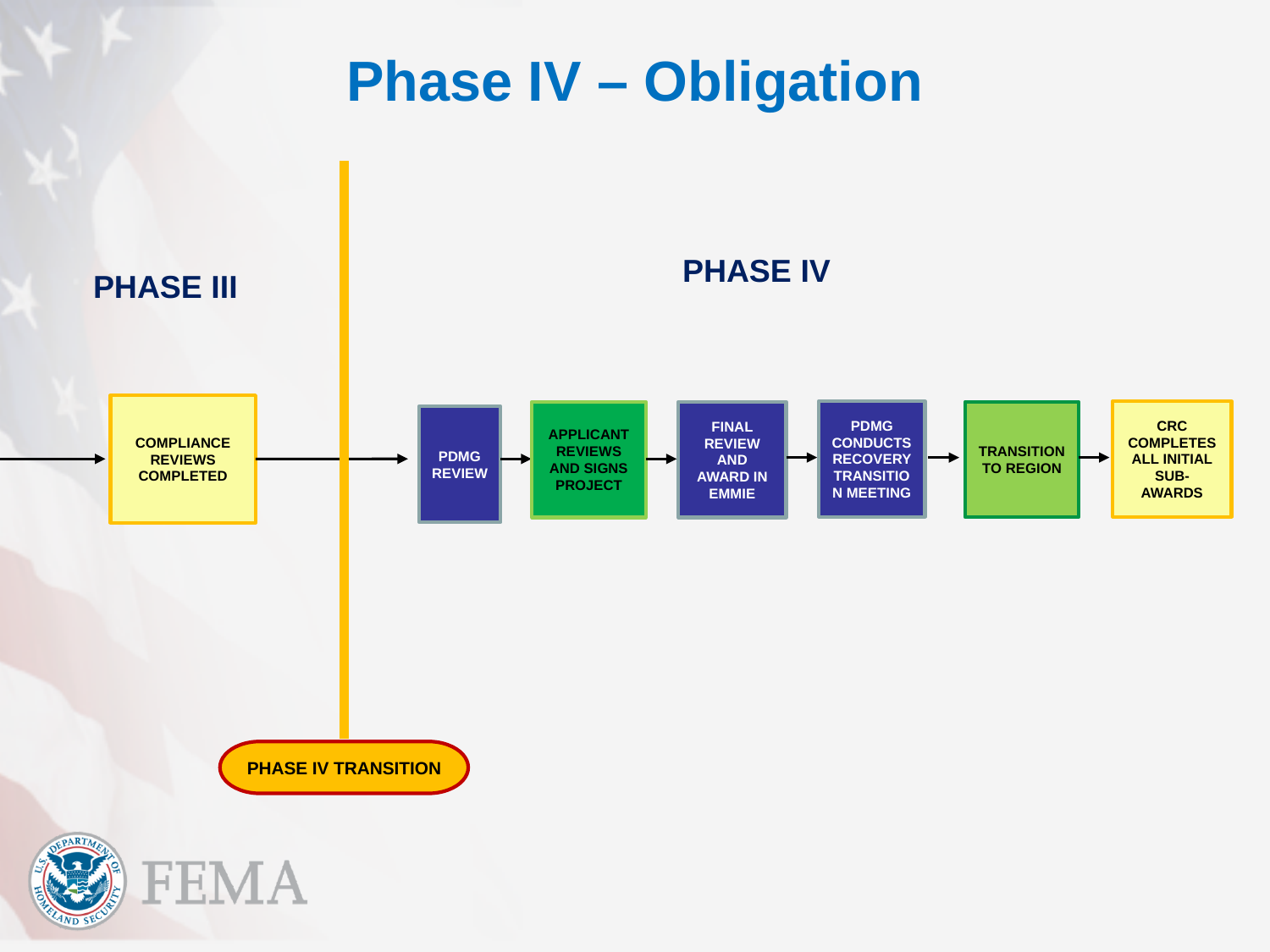

# Phase IV – Obligation
PHASE IV
PHASE III
COMPLIANCE REVIEWS COMPLETED
PDMG CONDUCTS RECOVERY TRANSITION MEETING
CRC COMPLETES ALL INITIAL SUB-AWARDS
TRANSITION TO REGION
APPLICANT REVIEWS AND SIGNS PROJECT
FINAL REVIEW AND AWARD IN EMMIE
PDMG
REVIEW
PHASE IV TRANSITION